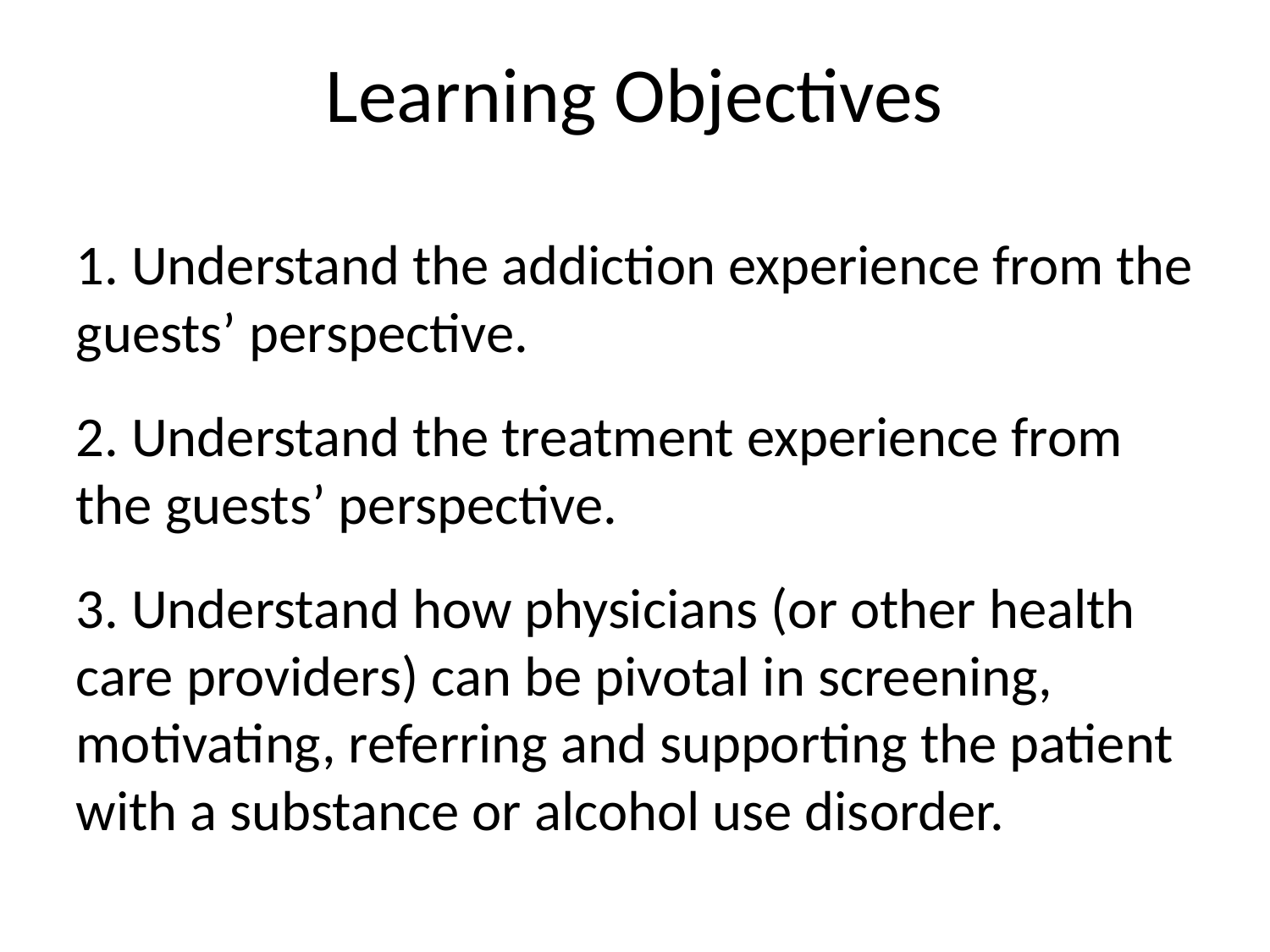

Learning Objectives
1. Understand the addiction experience from the guests’ perspective.
2. Understand the treatment experience from the guests’ perspective.
3. Understand how physicians (or other health care providers) can be pivotal in screening, motivating, referring and supporting the patient with a substance or alcohol use disorder.